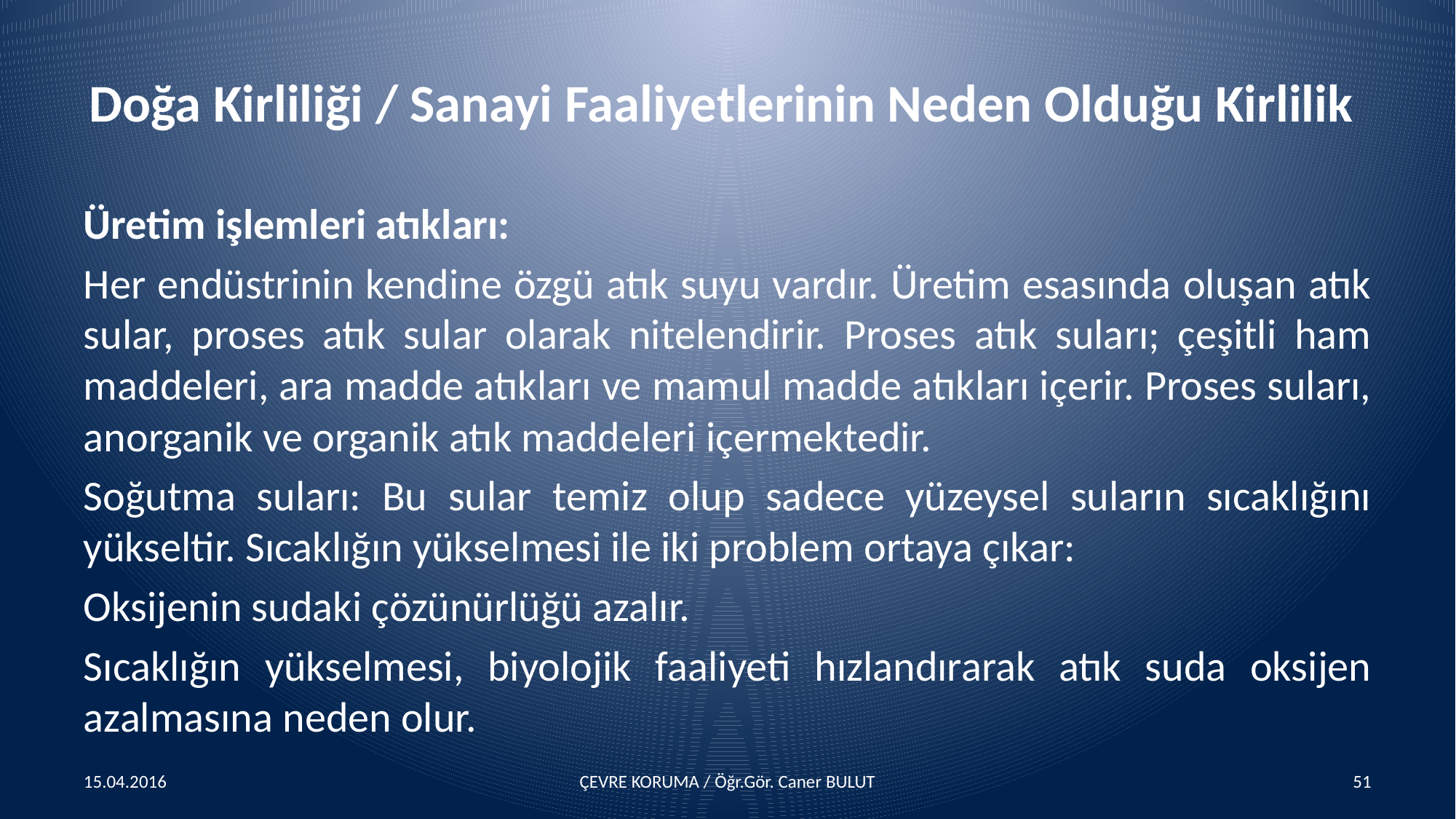

# Doğa Kirliliği / Sanayi Faaliyetlerinin Neden Olduğu Kirlilik
Üretim işlemleri atıkları:
Her endüstrinin kendine özgü atık suyu vardır. Üretim esasında oluşan atık sular, proses atık sular olarak nitelendirir. Proses atık suları; çeşitli ham maddeleri, ara madde atıkları ve mamul madde atıkları içerir. Proses suları, anorganik ve organik atık maddeleri içermektedir.
Soğutma suları: Bu sular temiz olup sadece yüzeysel suların sıcaklığını yükseltir. Sıcaklığın yükselmesi ile iki problem ortaya çıkar:
Oksijenin sudaki çözünürlüğü azalır.
Sıcaklığın yükselmesi, biyolojik faaliyeti hızlandırarak atık suda oksijen azalmasına neden olur.
15.04.2016
ÇEVRE KORUMA / Öğr.Gör. Caner BULUT
51